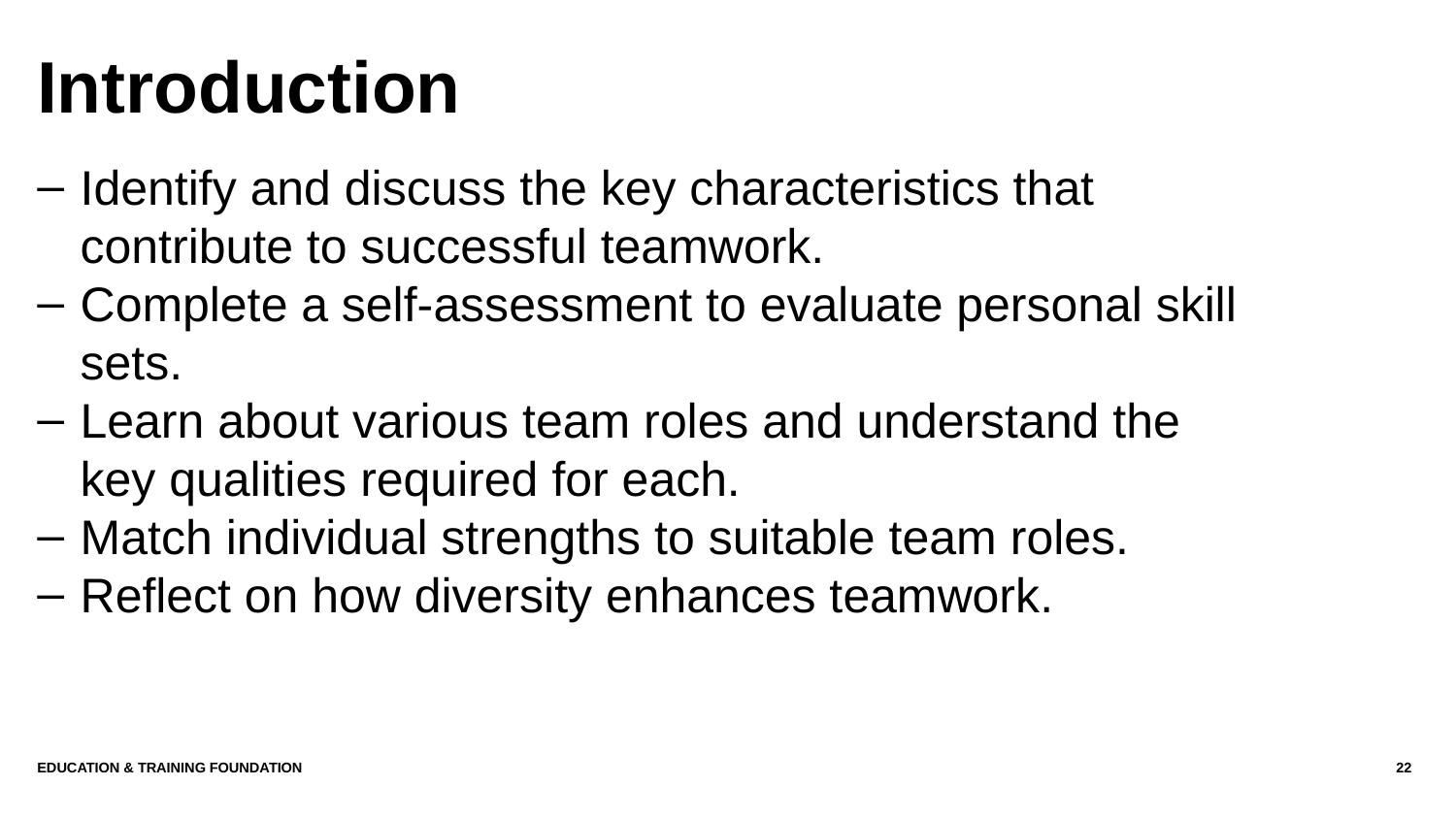

# Introduction
Identify and discuss the key characteristics that contribute to successful teamwork.
Complete a self-assessment to evaluate personal skill sets.
Learn about various team roles and understand the key qualities required for each.
Match individual strengths to suitable team roles.
Reflect on how diversity enhances teamwork.
Education & Training Foundation
22